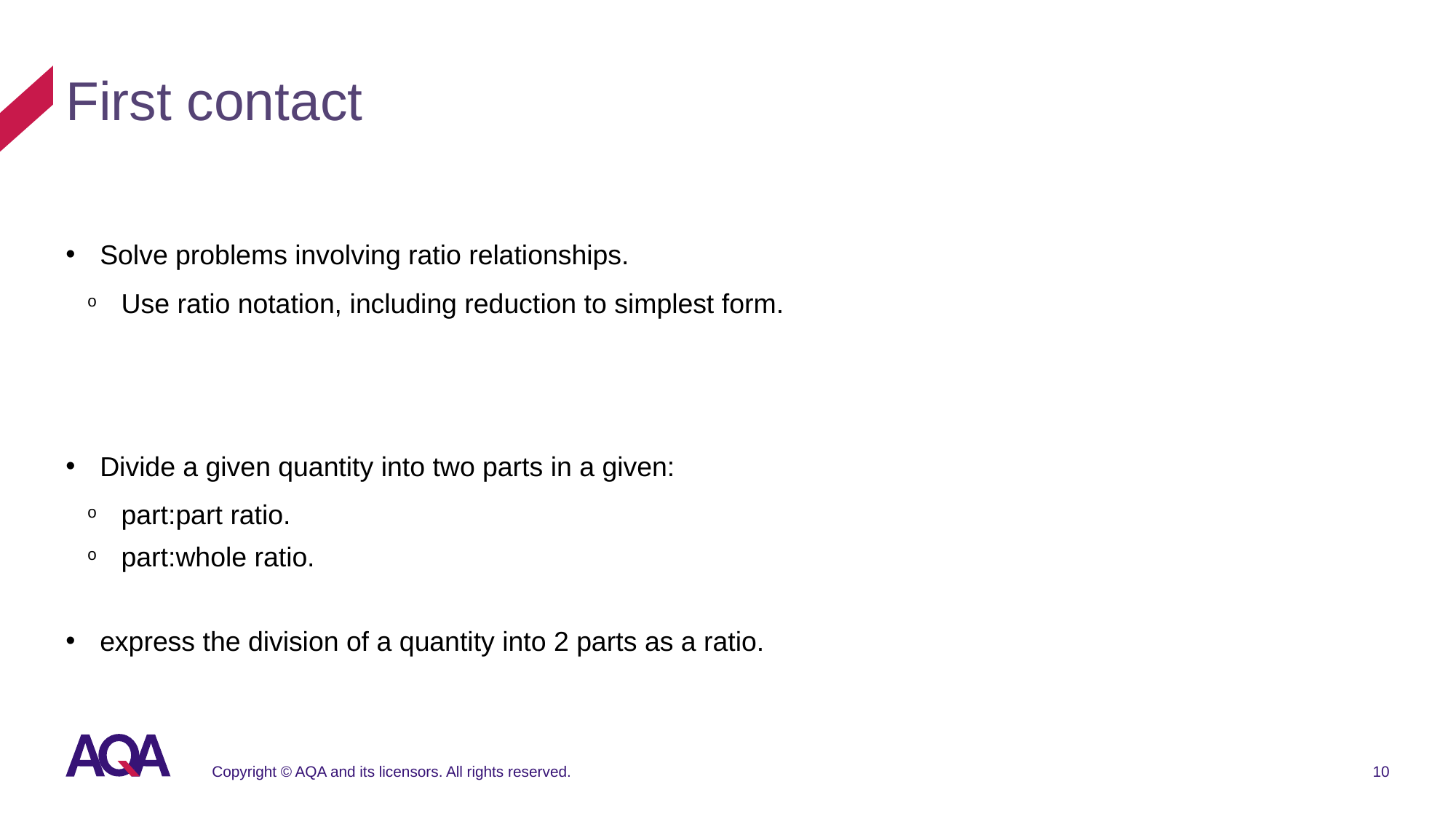

# First contact
Solve problems involving ratio relationships.
Use ratio notation, including reduction to simplest form.

Divide a given quantity into two parts in a given:
part:part ratio.
part:whole ratio.

express the division of a quantity into 2 parts as a ratio.
Copyright © AQA and its licensors. All rights reserved.
10